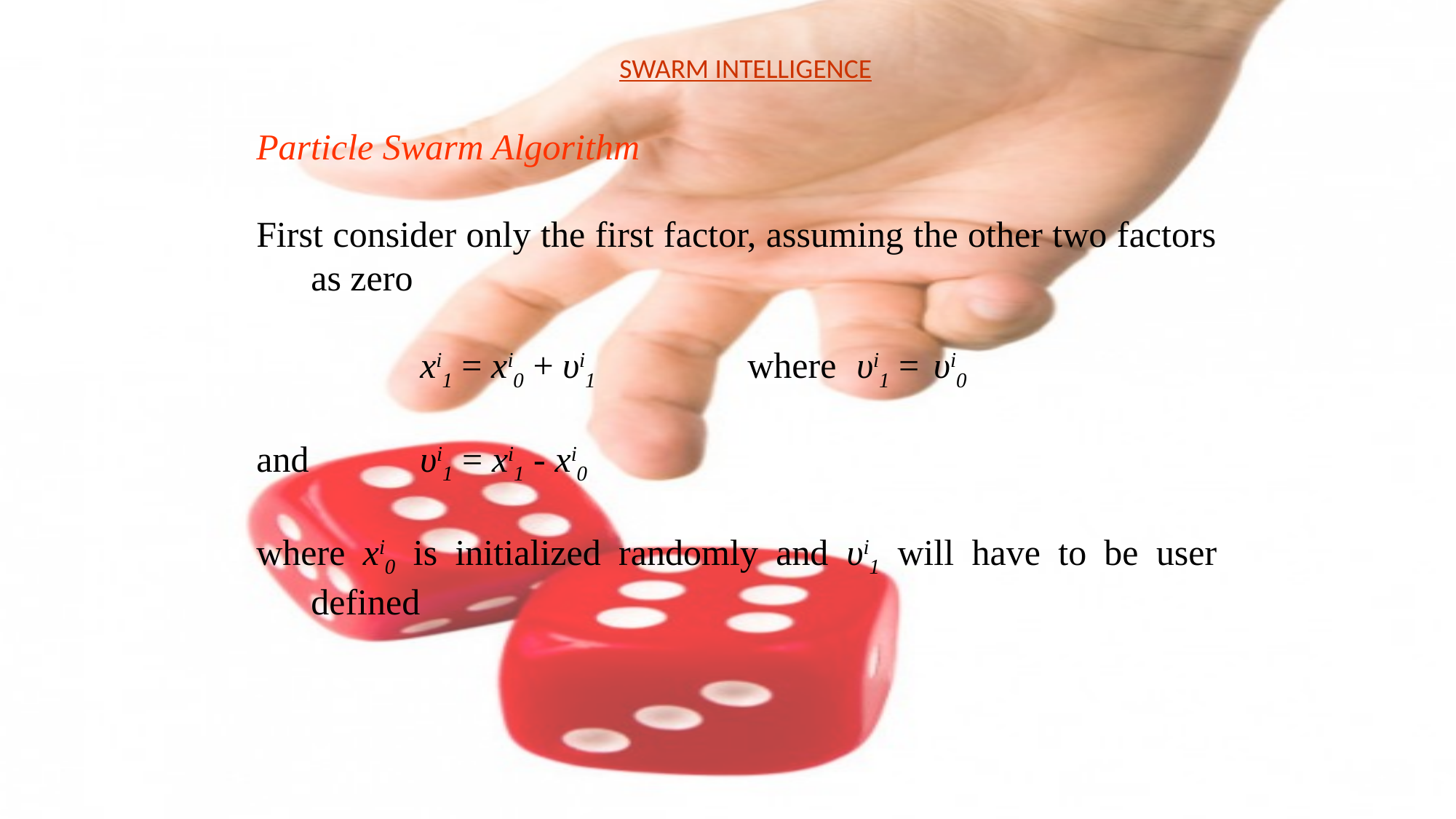

SWARM INTELLIGENCE
Particle Swarm Algorithm

First consider only the first factor, assuming the other two factors as zero

		xi1 = xi0 + υi1		where	υi1 =  υi0

and 	υi1 = xi1 - xi0

where xi0 is initialized randomly and υi1 will have to be user defined